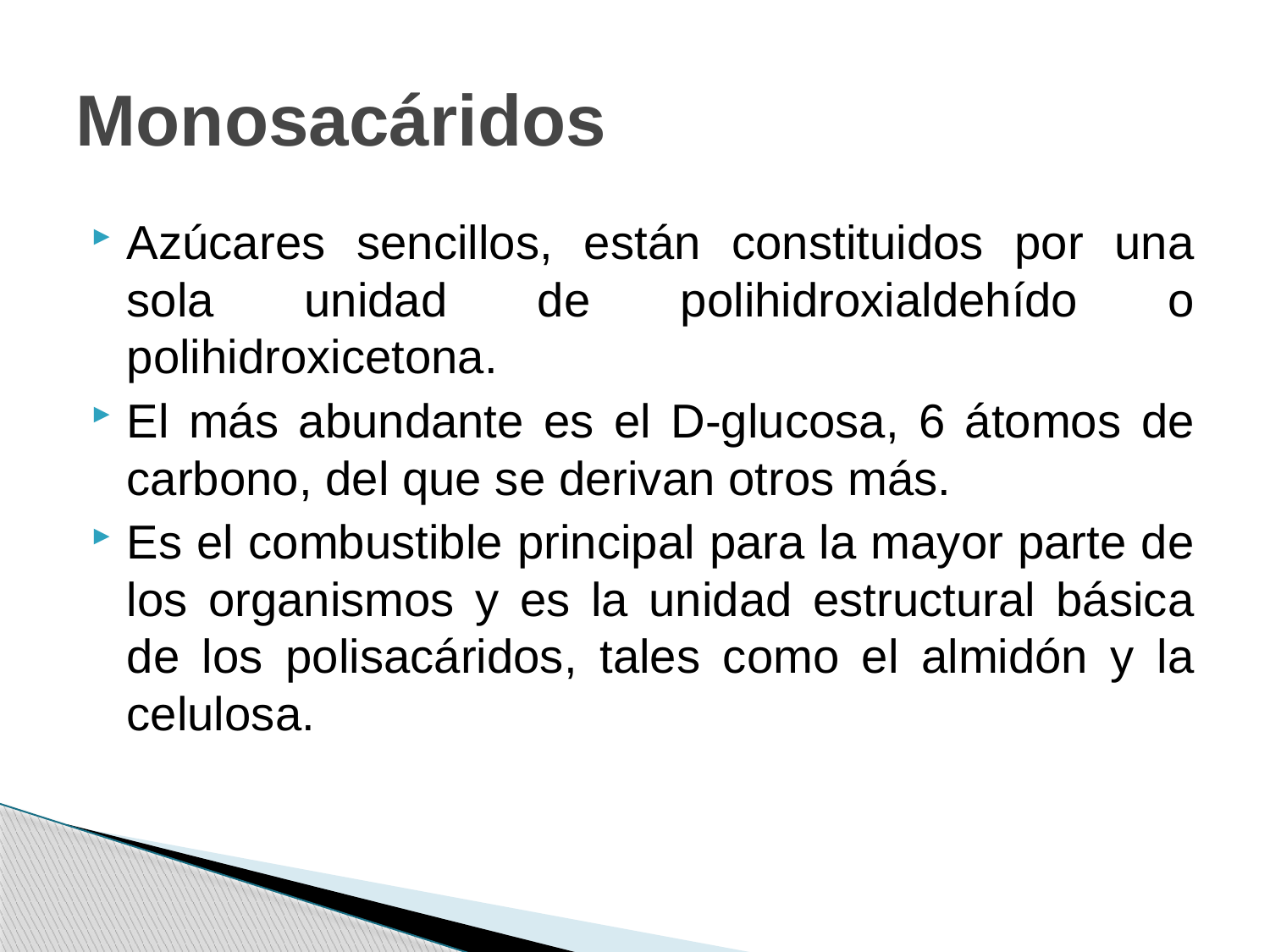

# Monosacáridos
Azúcares sencillos, están constituidos por una sola unidad de polihidroxialdehído o polihidroxicetona.
El más abundante es el D-glucosa, 6 átomos de carbono, del que se derivan otros más.
Es el combustible principal para la mayor parte de los organismos y es la unidad estructural básica de los polisacáridos, tales como el almidón y la celulosa.